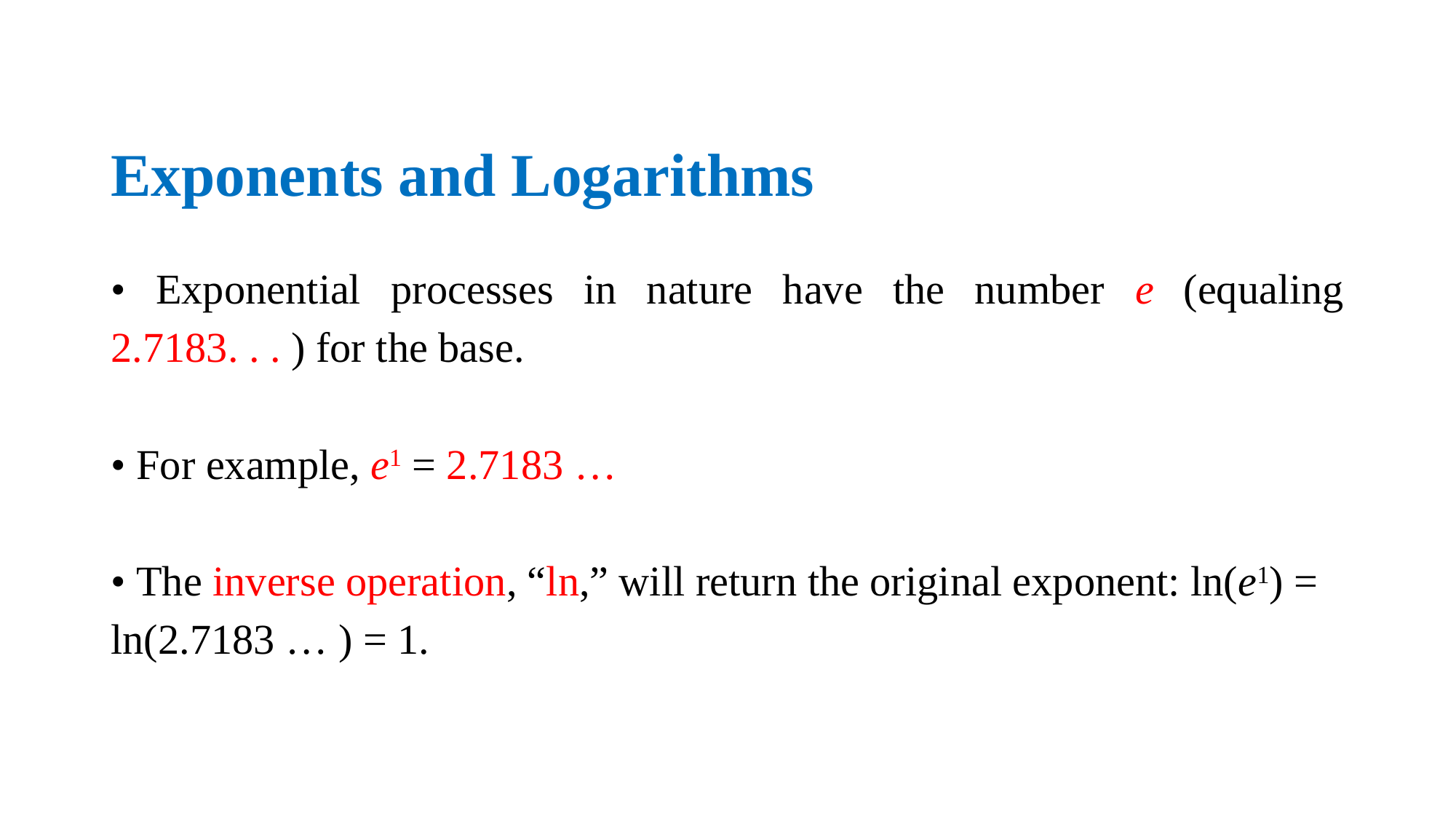

# Exponents and Logarithms
• Exponential processes in nature have the number e (equaling 2.7183. . . ) for the base.

• For example, e1 = 2.7183 …

• The inverse operation, “ln,” will return the original exponent: ln(e1) =
ln(2.7183 … ) = 1.